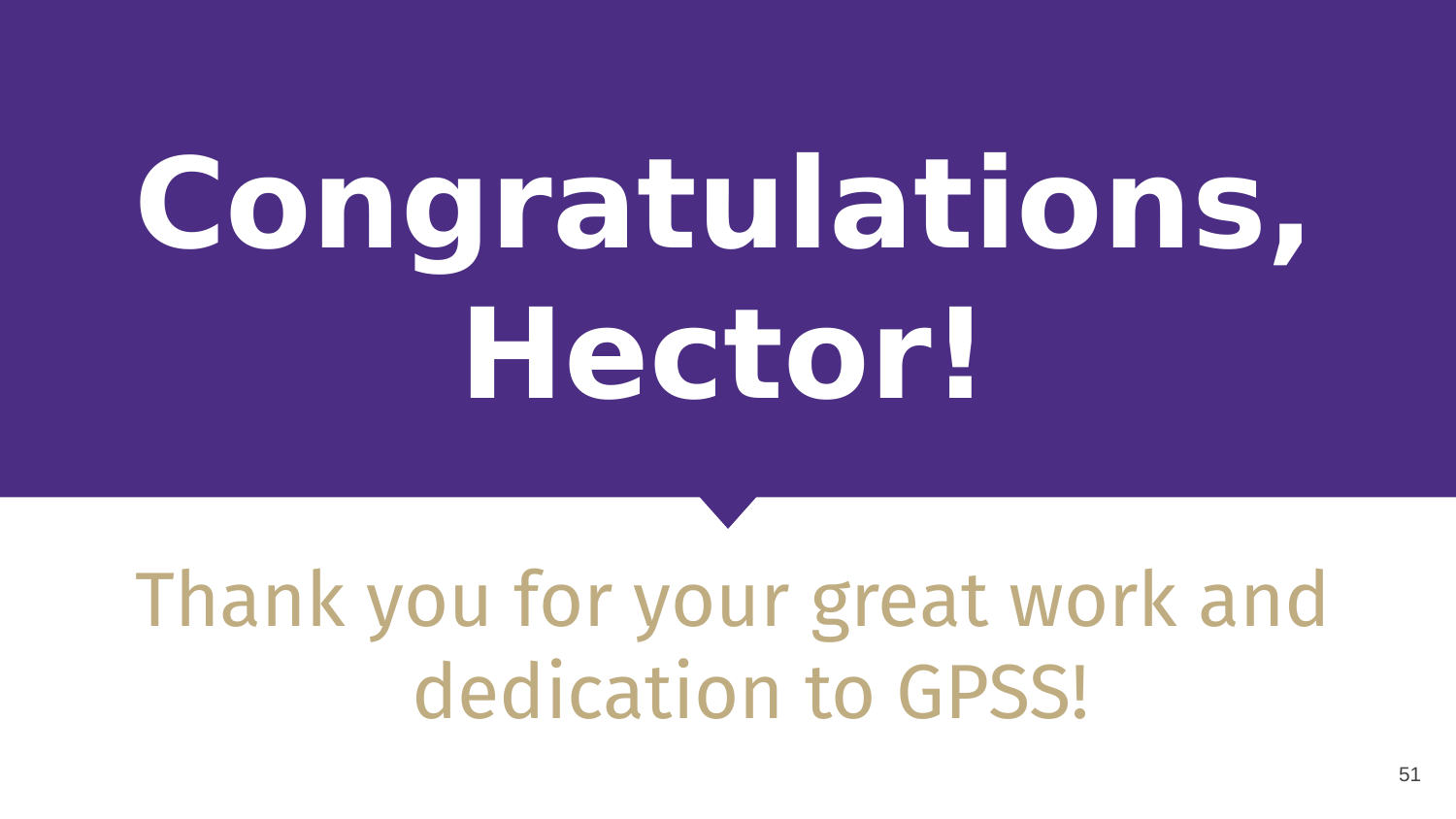

# Congratulations, Hector!
Thank you for your great work and dedication to GPSS!
51